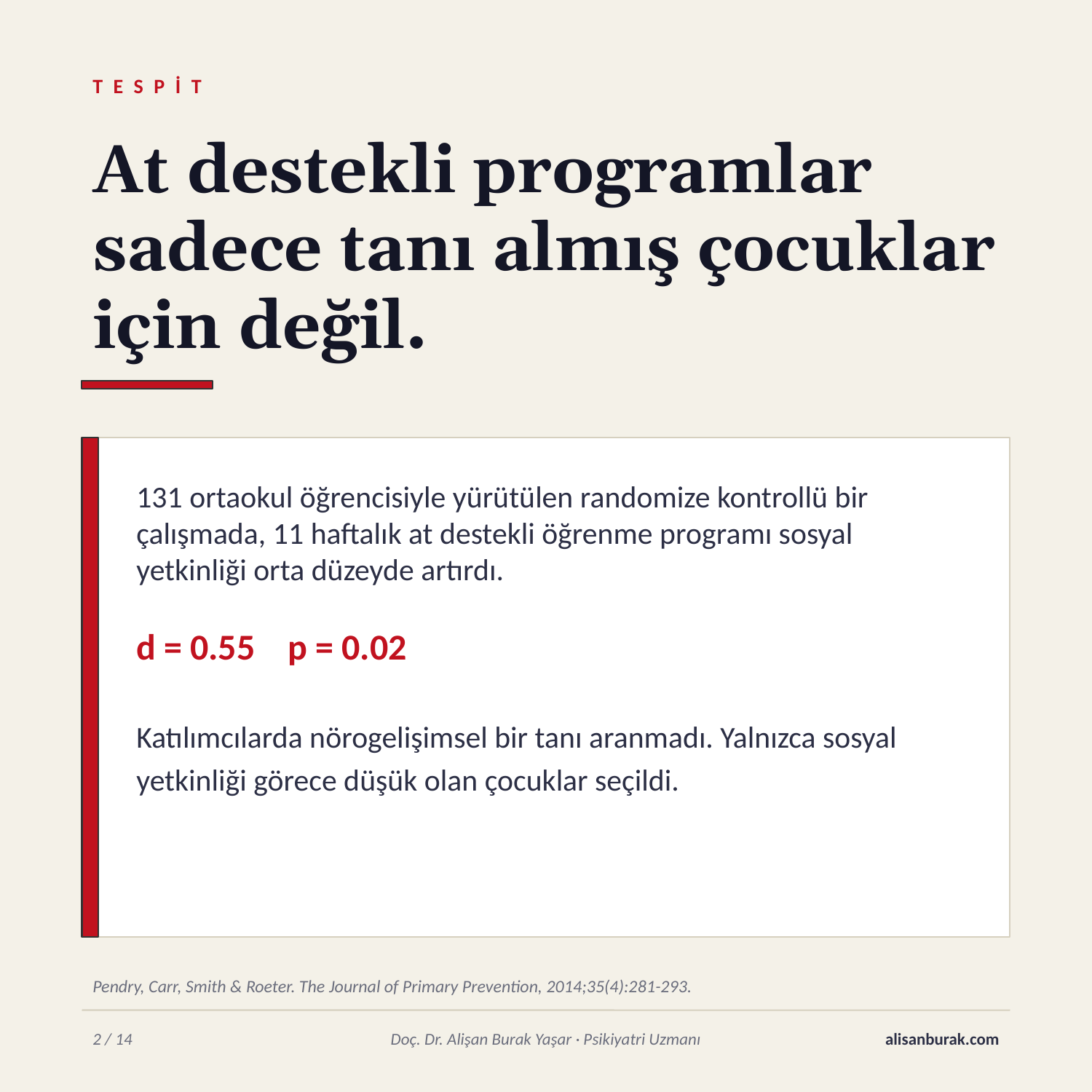

TESPİT
At destekli programlar sadece tanı almış çocuklar için değil.

131 ortaokul öğrencisiyle yürütülen randomize kontrollü bir çalışmada, 11 haftalık at destekli öğrenme programı sosyal yetkinliği orta düzeyde artırdı.

d = 0.55    p = 0.02

Katılımcılarda nörogelişimsel bir tanı aranmadı. Yalnızca sosyal yetkinliği görece düşük olan çocuklar seçildi.
Pendry, Carr, Smith & Roeter. The Journal of Primary Prevention, 2014;35(4):281-293.

2 / 14
Doç. Dr. Alişan Burak Yaşar · Psikiyatri Uzmanı
alisanburak.com